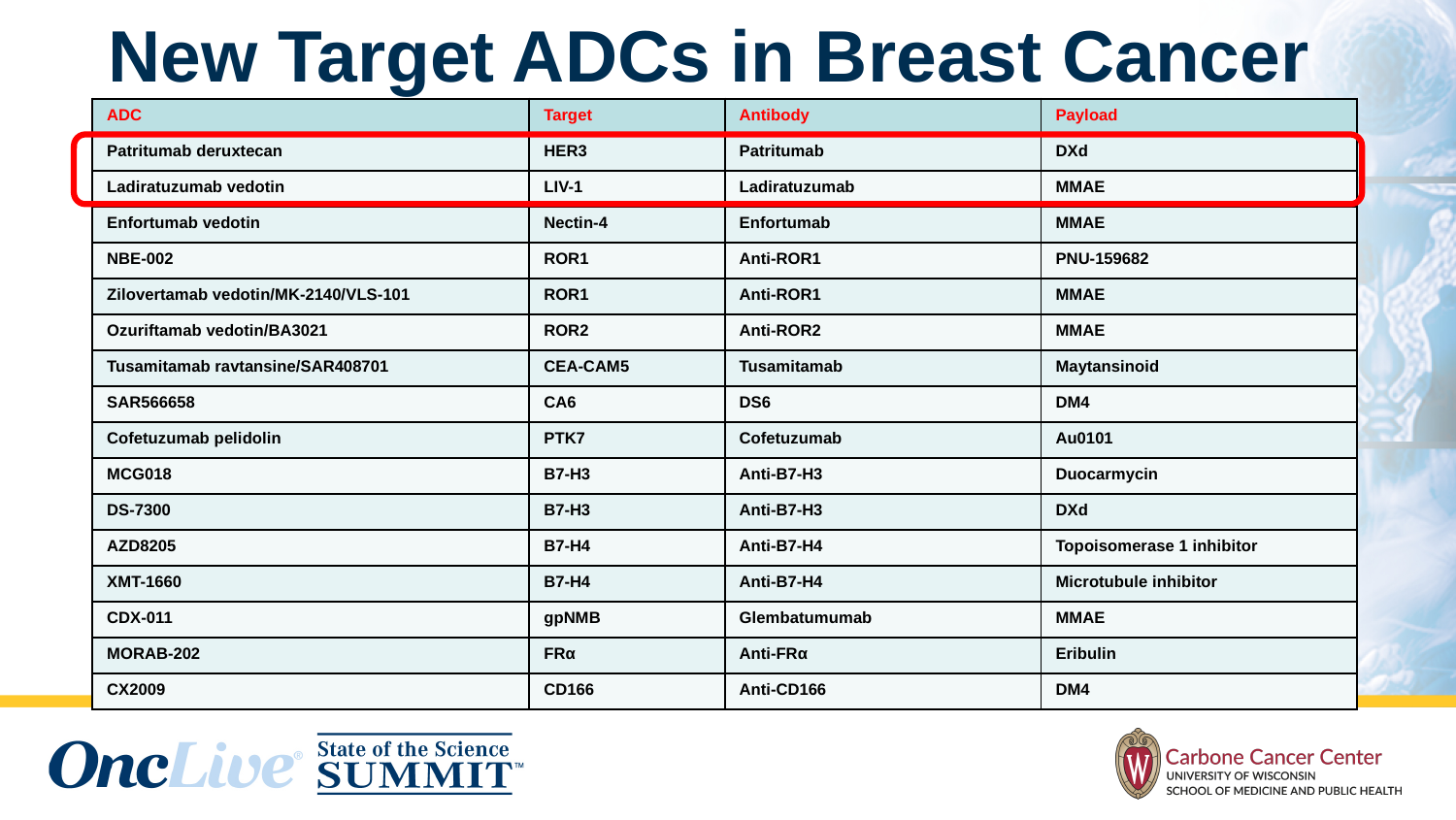

# New Target ADCs in Breast Cancer
| ADC | Target | Antibody | Payload |
| --- | --- | --- | --- |
| Patritumab deruxtecan | HER3 | Patritumab | DXd |
| Ladiratuzumab vedotin | LIV-1 | Ladiratuzumab | MMAE |
| Enfortumab vedotin | Nectin-4 | Enfortumab | MMAE |
| NBE-002 | ROR1 | Anti-ROR1 | PNU-159682 |
| Zilovertamab vedotin/MK-2140/VLS-101 | ROR1 | Anti-ROR1 | MMAE |
| Ozuriftamab vedotin/BA3021 | ROR2 | Anti-ROR2 | MMAE |
| Tusamitamab ravtansine/SAR408701 | CEA-CAM5 | Tusamitamab | Maytansinoid |
| SAR566658 | CA6 | DS6 | DM4 |
| Cofetuzumab pelidolin | PTK7 | Cofetuzumab | Au0101 |
| MCG018 | B7-H3 | Anti-B7-H3 | Duocarmycin |
| DS-7300 | B7-H3 | Anti-B7-H3 | DXd |
| AZD8205 | B7-H4 | Anti-B7-H4 | Topoisomerase 1 inhibitor |
| XMT-1660 | B7-H4 | Anti-B7-H4 | Microtubule inhibitor |
| CDX-011 | gpNMB | Glembatumumab | MMAE |
| MORAB-202 | FRα | Anti-FRα | Eribulin |
| CX2009 | CD166 | Anti-CD166 | DM4 |